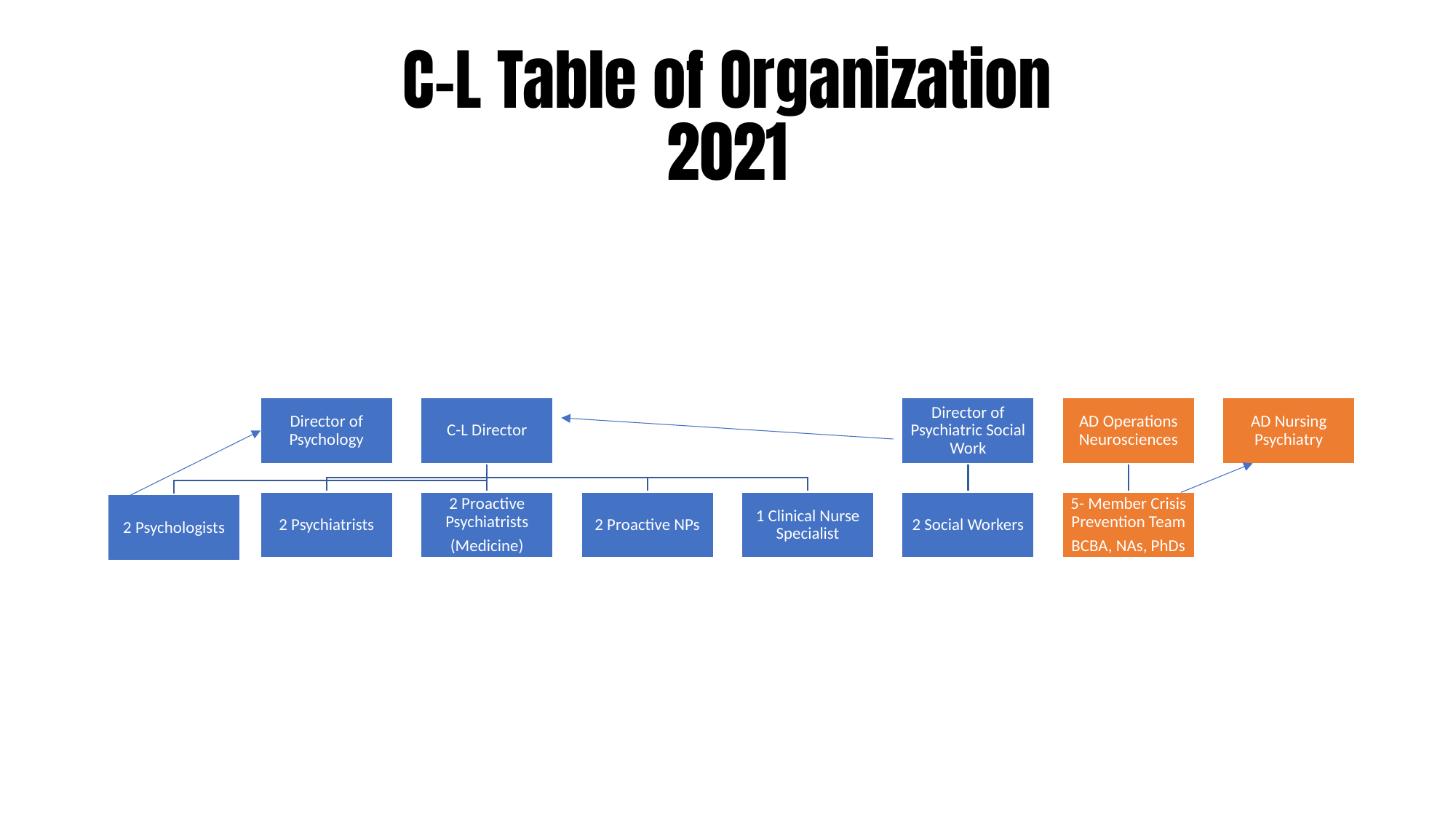

# C-L Table of Organization 2021
Director of Psychology
C-L Director
2 Psychologists
2 Psychiatrists
2 Proactive Psychiatrists
(Medicine)
2 Proactive NPs
1 Clinical Nurse Specialist
Director of Psychiatric Social Work
2 Social Workers
AD Operations Neurosciences
5- Member Crisis Prevention Team
BCBA, NAs, PhDs
AD Nursing Psychiatry